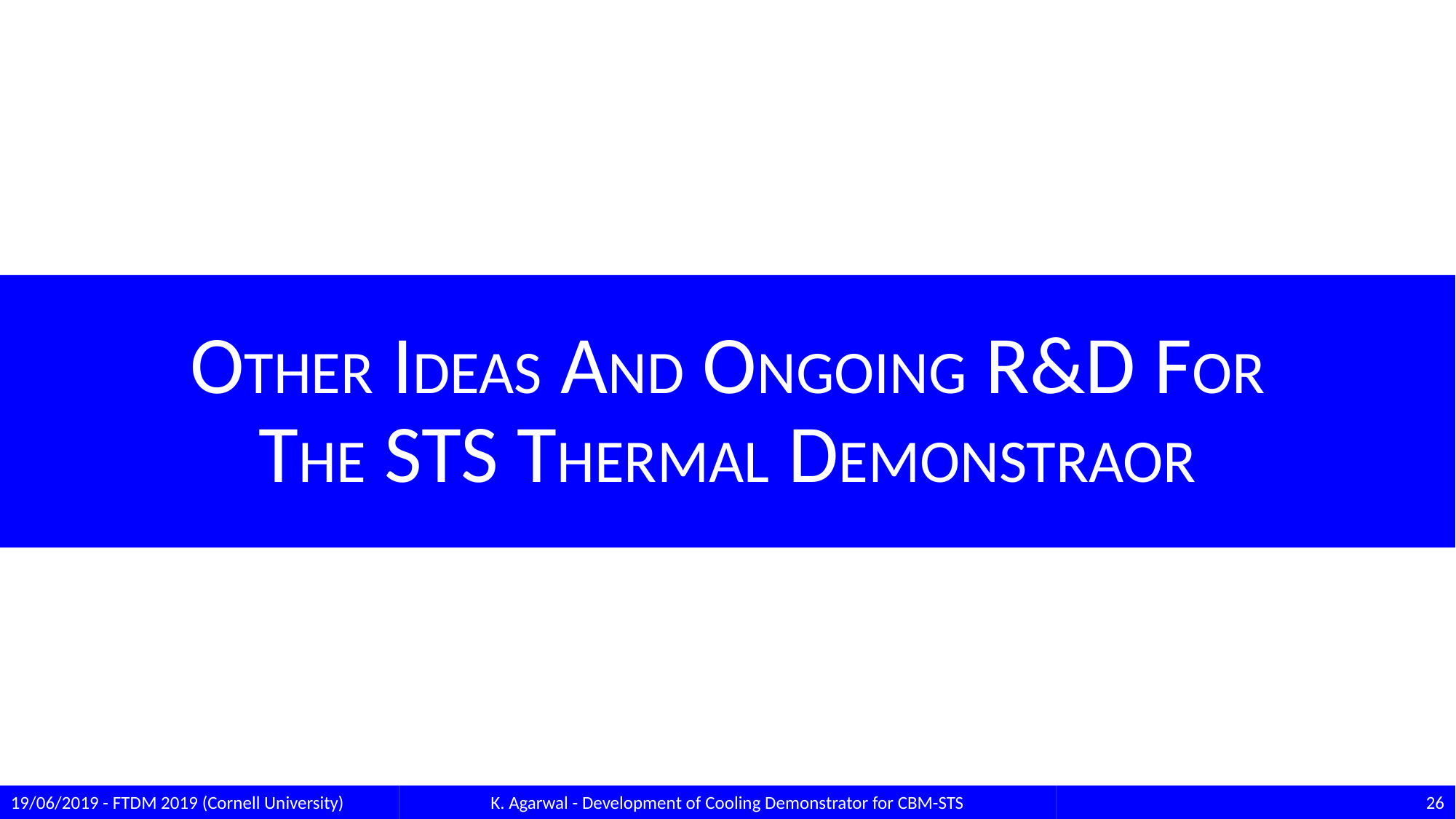

# OTHER IDEAS AND ONGOING R&D FOR THE STS THERMAL DEMONSTRAOR
19/06/2019 - FTDM 2019 (Cornell University)
K. Agarwal - Development of Cooling Demonstrator for CBM-STS
26